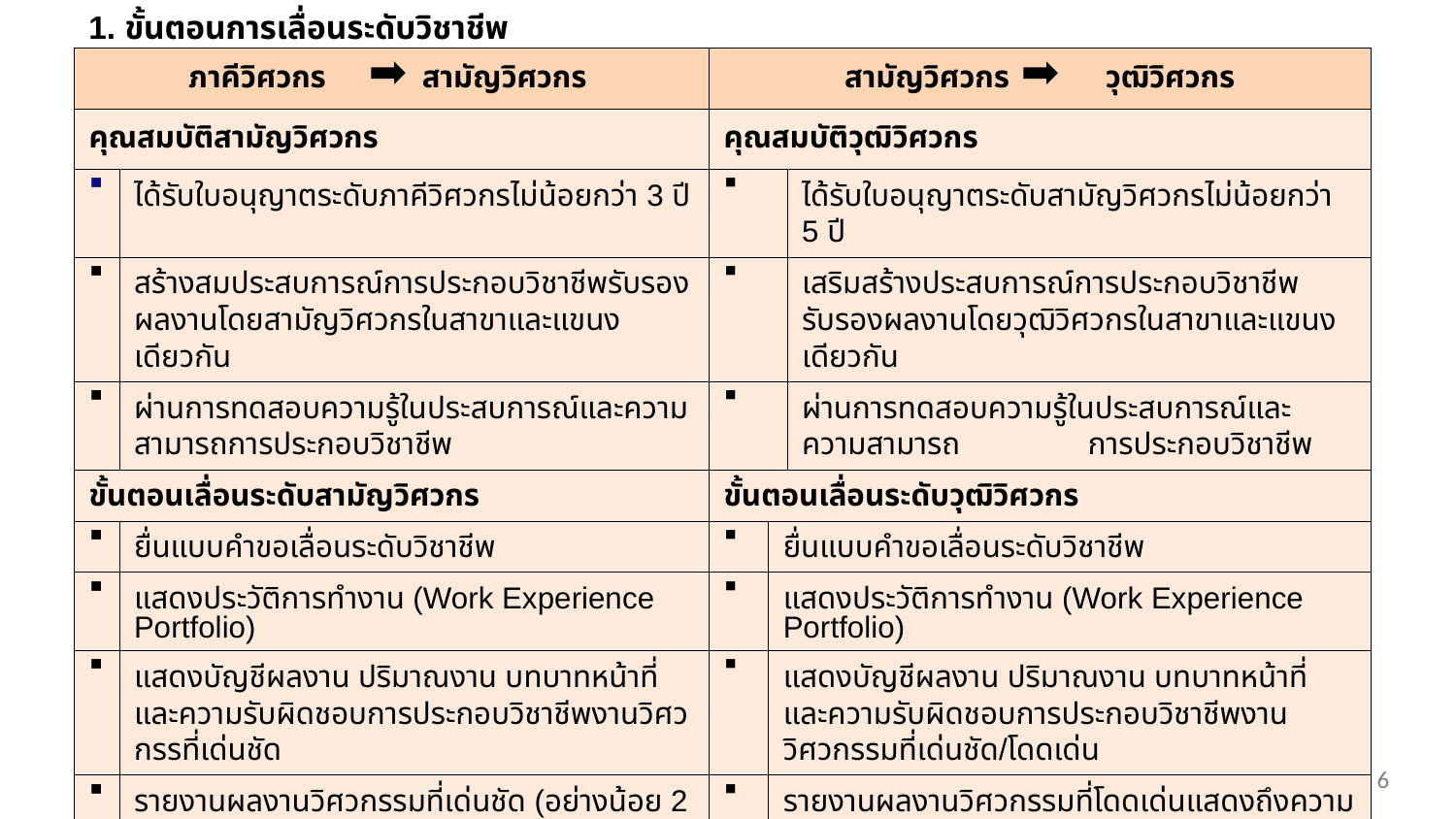

1. ขั้นตอนการเลื่อนระดับวิชาชีพ
| ภาคีวิศวกร สามัญวิศวกร |  | สามัญวิศวกร วุฒิวิศวกร |  |  |
| --- | --- | --- | --- | --- |
| คุณสมบัติสามัญวิศวกร |  | คุณสมบัติวุฒิวิศวกร |  |  |
|  | ได้รับใบอนุญาตระดับภาคีวิศวกรไม่น้อยกว่า 3 ปี |  |  | ได้รับใบอนุญาตระดับสามัญวิศวกรไม่น้อยกว่า 5 ปี |
|  | สร้างสมประสบการณ์การประกอบวิชาชีพรับรองผลงานโดยสามัญวิศวกรในสาขาและแขนงเดียวกัน |  |  | เสริมสร้างประสบการณ์การประกอบวิชาชีพรับรองผลงานโดยวุฒิวิศวกรในสาขาและแขนงเดียวกัน |
|  | ผ่านการทดสอบความรู้ในประสบการณ์และความสามารถการประกอบวิชาชีพ |  |  | ผ่านการทดสอบความรู้ในประสบการณ์และความสามารถ การประกอบวิชาชีพ |
| ขั้นตอนเลื่อนระดับสามัญวิศวกร |  | ขั้นตอนเลื่อนระดับวุฒิวิศวกร |  |  |
|  | ยื่นแบบคำขอเลื่อนระดับวิชาชีพ |  | ยื่นแบบคำขอเลื่อนระดับวิชาชีพ |  |
|  | แสดงประวัติการทำงาน (Work Experience Portfolio) |  | แสดงประวัติการทำงาน (Work Experience Portfolio) |  |
|  | แสดงบัญชีผลงาน ปริมาณงาน บทบาทหน้าที่ และความรับผิดชอบการประกอบวิชาชีพงานวิศวกรรที่เด่นชัด |  | แสดงบัญชีผลงาน ปริมาณงาน บทบาทหน้าที่ และความรับผิดชอบการประกอบวิชาชีพงานวิศวกรรมที่เด่นชัด/โดดเด่น |  |
|  | รายงานผลงานวิศวกรรมที่เด่นชัด (อย่างน้อย 2 โครงการ) |  | รายงานผลงานวิศวกรรมที่โดดเด่นแสดงถึงความชำนาญการพิเศษ (อย่างน้อย 2 โครงการ) |  |
|  | หลักฐานการเข้าร่วมวิศวกรรมการพัฒนาวิชาชีพต่อเนื่อง (CPD) |  | หลักฐานการเข้าร่วมวิศวกรรมการพัฒนาวิชาชีพต่อเนื่อง (CPD) |  |
|  | แบบรายการคำแถลงความสามารถการประกอบวิชาชีพ (Professional Competence Statement) |  | แบบรายการคำแถลงความสามารถการประกอบวิชาชีพ (Professional Competence Statement) |  |

6